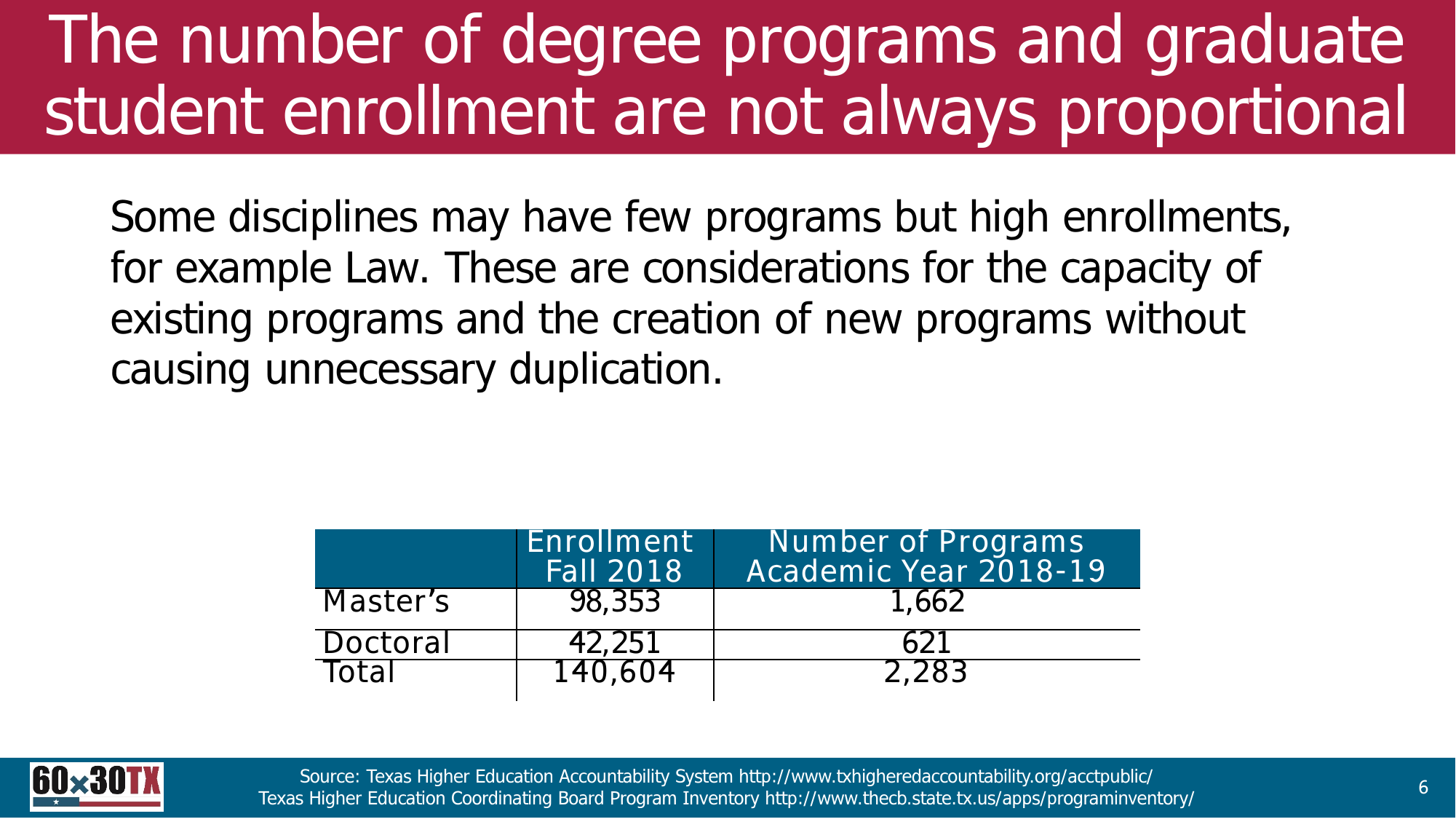

# The number of degree programs and graduate student enrollment are not always proportional
Some disciplines may have few programs but high enrollments, for example Law. These are considerations for the capacity of existing programs and the creation of new programs without causing unnecessary duplication.
|  | Enrollment Fall 2018 | Number of Programs Academic Year 2018-19 |
| --- | --- | --- |
| Master’s | 98,353 | 1,662 |
| Doctoral | 42,251 | 621 |
| Total | 140,604 | 2,283 |
Source: Texas Higher Education Accountability System http://www.txhigheredaccountability.org/acctpublic/
Texas Higher Education Coordinating Board Program Inventory http://www.thecb.state.tx.us/apps/programinventory/
6